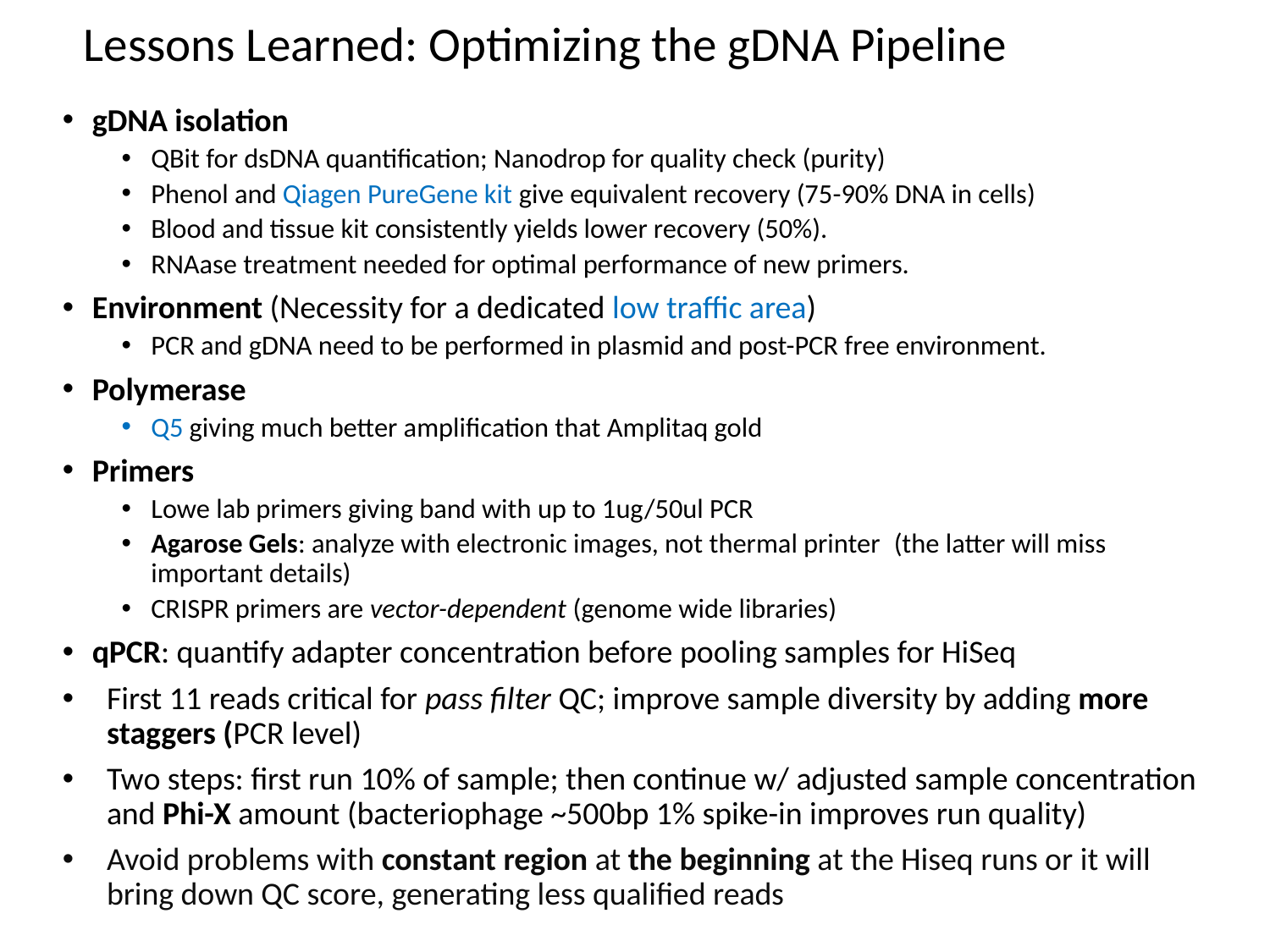

# Lessons Learned: Optimizing the gDNA Pipeline
gDNA isolation
QBit for dsDNA quantification; Nanodrop for quality check (purity)
Phenol and Qiagen PureGene kit give equivalent recovery (75-90% DNA in cells)
Blood and tissue kit consistently yields lower recovery (50%).
RNAase treatment needed for optimal performance of new primers.
Environment (Necessity for a dedicated low traffic area)
PCR and gDNA need to be performed in plasmid and post-PCR free environment.
Polymerase
Q5 giving much better amplification that Amplitaq gold
Primers
Lowe lab primers giving band with up to 1ug/50ul PCR
Agarose Gels: analyze with electronic images, not thermal printer 				(the latter will miss important details)
CRISPR primers are vector-dependent (genome wide libraries)
qPCR: quantify adapter concentration before pooling samples for HiSeq
First 11 reads critical for pass filter QC; improve sample diversity by adding more staggers (PCR level)
Two steps: first run 10% of sample; then continue w/ adjusted sample concentration and Phi-X amount (bacteriophage ~500bp 1% spike-in improves run quality)
Avoid problems with constant region at the beginning at the Hiseq runs or it will bring down QC score, generating less qualified reads